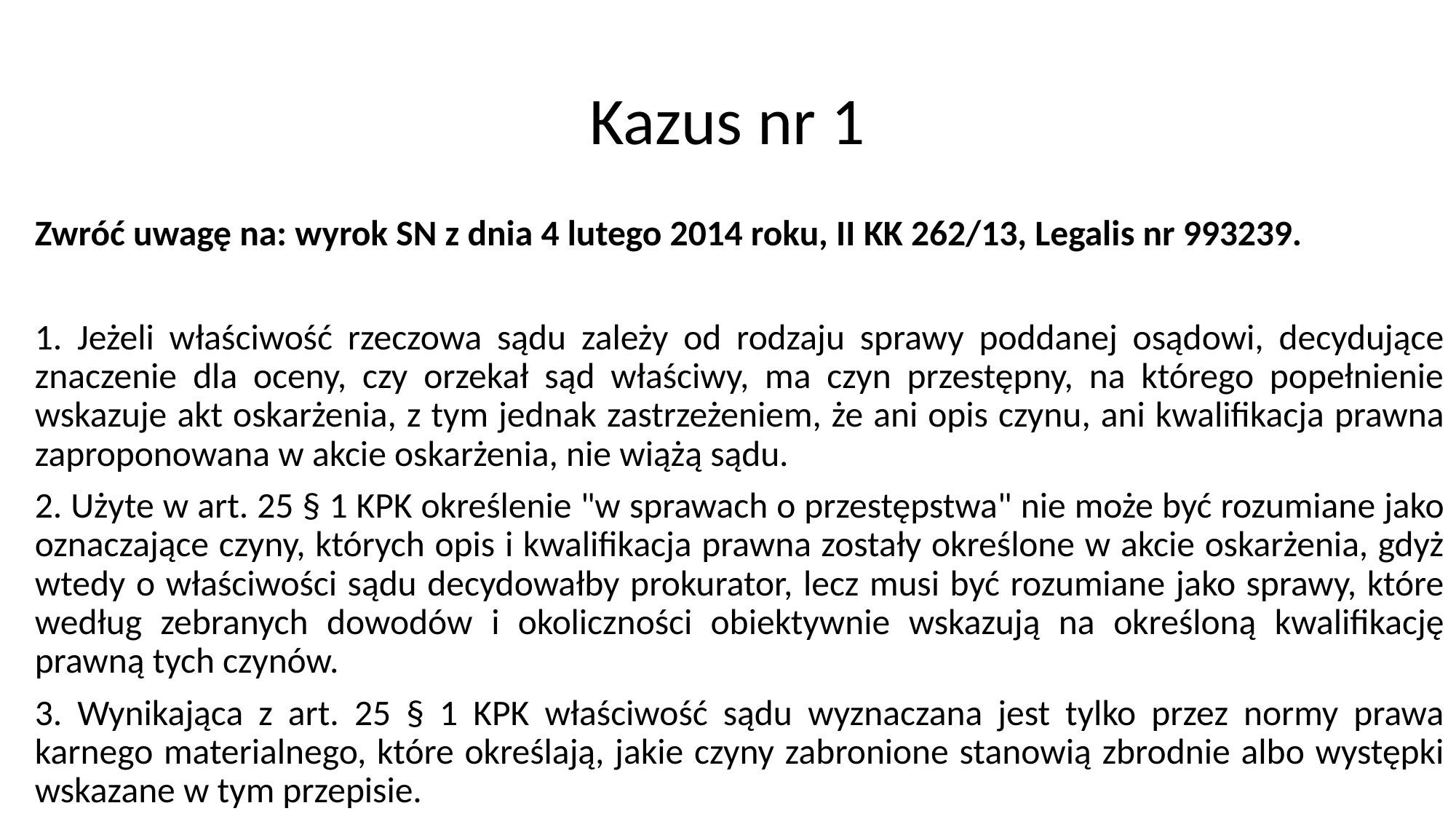

# Kazus nr 1

Zwróć uwagę na: wyrok SN z dnia 4 lutego 2014 roku, II KK 262/13, Legalis nr 993239.

1. Jeżeli właściwość rzeczowa sądu zależy od rodzaju sprawy poddanej osądowi, decydujące znaczenie dla oceny, czy orzekał sąd właściwy, ma czyn przestępny, na którego popełnienie wskazuje akt oskarżenia, z tym jednak zastrzeżeniem, że ani opis czynu, ani kwalifikacja prawna zaproponowana w akcie oskarżenia, nie wiążą sądu.
2. Użyte w art. 25 § 1 KPK określenie "w sprawach o przestępstwa" nie może być rozumiane jako oznaczające czyny, których opis i kwalifikacja prawna zostały określone w akcie oskarżenia, gdyż wtedy o właściwości sądu decydowałby prokurator, lecz musi być rozumiane jako sprawy, które według zebranych dowodów i okoliczności obiektywnie wskazują na określoną kwalifikację prawną tych czynów.
3. Wynikająca z art. 25 § 1 KPK właściwość sądu wyznaczana jest tylko przez normy prawa karnego materialnego, które określają, jakie czyny zabronione stanowią zbrodnie albo występki wskazane w tym przepisie.